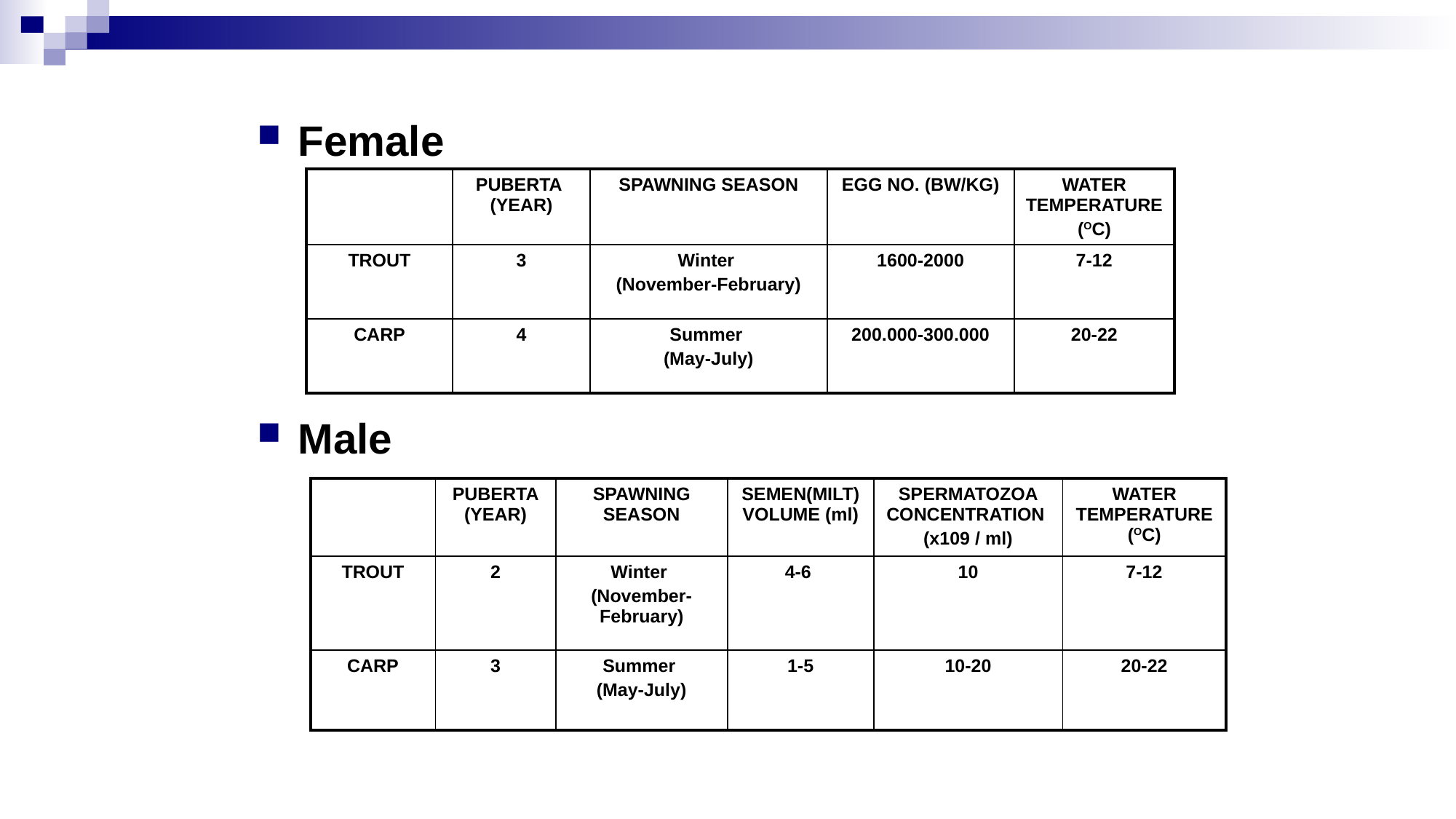

Female

Male
|  | PUBERTA (YEAR) | SPAWNING SEASON | EGG NO. (BW/KG) | WATER TEMPERATURE (OC) |
| --- | --- | --- | --- | --- |
| TROUT | 3 | Winter (November-February) | 1600-2000 | 7-12 |
| CARP | 4 | Summer (May-July) | 200.000-300.000 | 20-22 |
|  | PUBERTA (YEAR) | SPAWNING SEASON | SEMEN(MILT) VOLUME (ml) | SPERMATOZOA CONCENTRATION (x109 / ml) | WATER TEMPERATURE (OC) |
| --- | --- | --- | --- | --- | --- |
| TROUT | 2 | Winter (November-February) | 4-6 | 10 | 7-12 |
| CARP | 3 | Summer (May-July) | 1-5 | 10-20 | 20-22 |